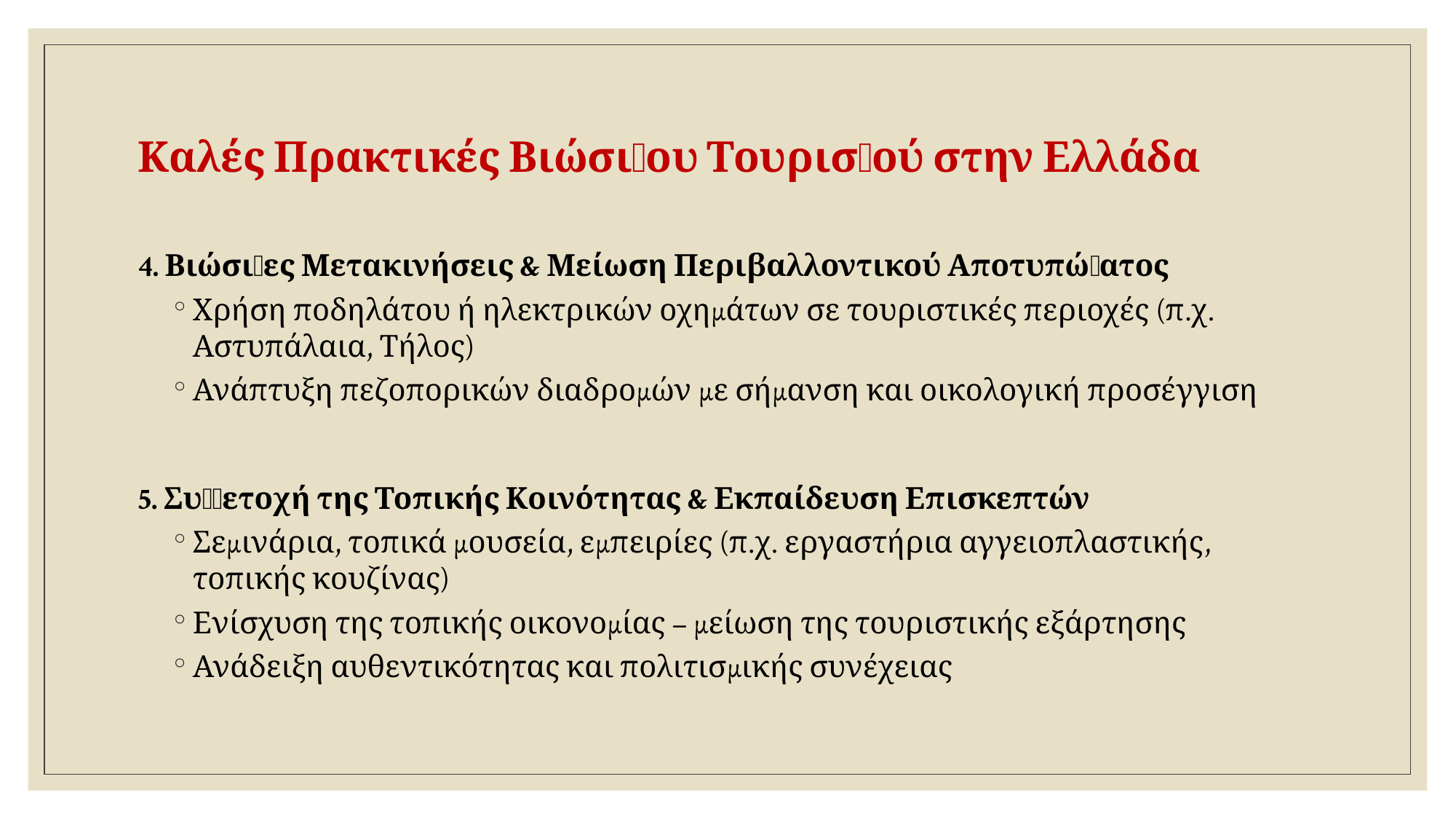

# Καλές Πρακτικές Βιώσιμου Τουρισμού στην Ελλάδα
4. Βιώσιμες Μετακινήσεις & Μείωση Περιβαλλοντικού Αποτυπώματος
Χρήση ποδηλάτου ή ηλεκτρικών οχημάτων σε τουριστικές περιοχές (π.χ. Αστυπάλαια, Τήλος)
Ανάπτυξη πεζοπορικών διαδρομών με σήμανση και οικολογική προσέγγιση

5. Συμμετοχή της Τοπικής Κοινότητας & Εκπαίδευση Επισκεπτών
Σεμινάρια, τοπικά μουσεία, εμπειρίες (π.χ. εργαστήρια αγγειοπλαστικής, τοπικής κουζίνας)
Ενίσχυση της τοπικής οικονομίας – μείωση της τουριστικής εξάρτησης
Ανάδειξη αυθεντικότητας και πολιτισμικής συνέχειας